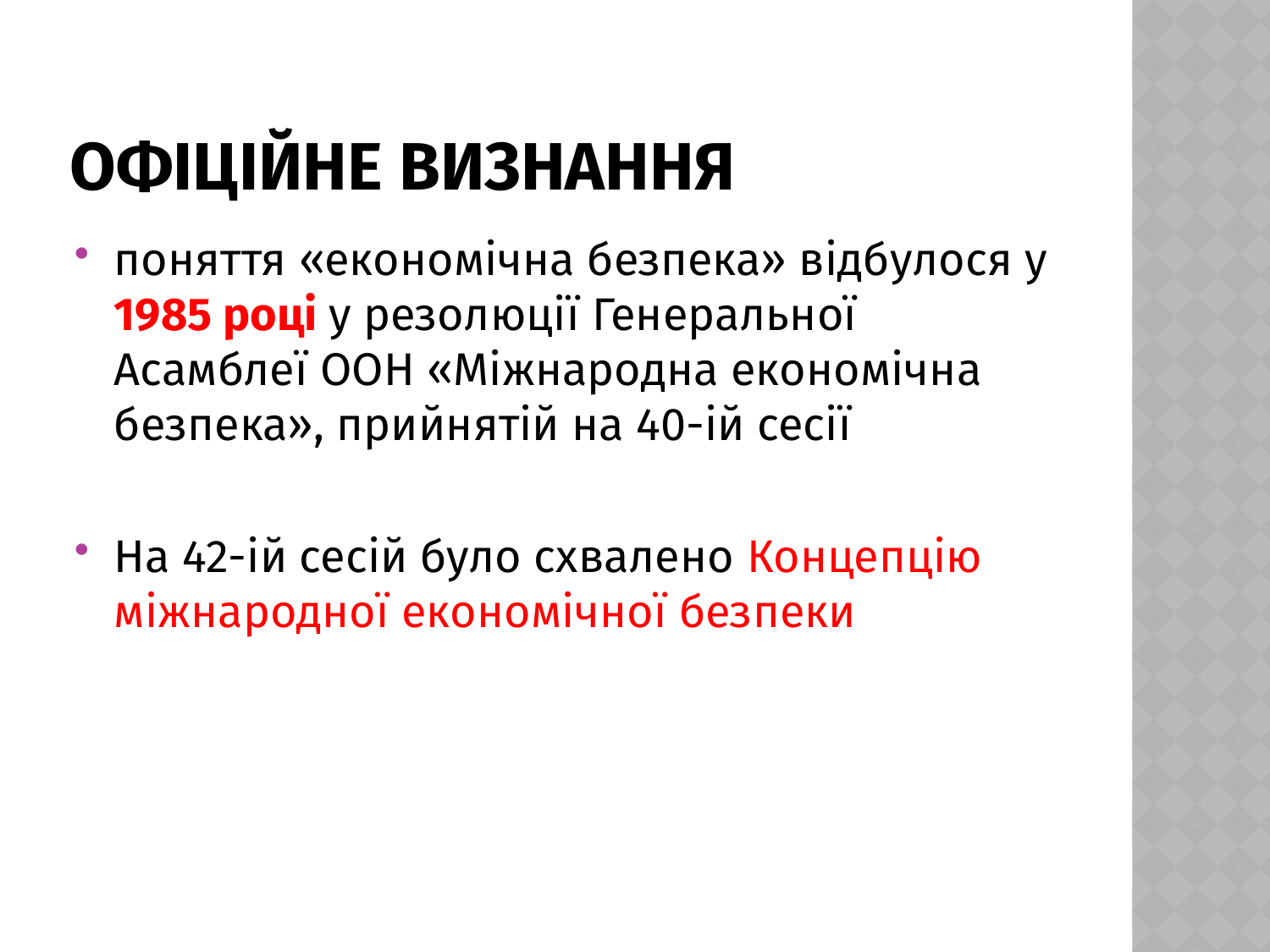

# Офіційне визнання
поняття «економічна безпека» відбулося у 1985 році у резолюції Генеральної Асамблеї ООН «Міжнародна економічна безпека», прийнятій на 40-ій сесії

На 42-ій сесій було схвалено Концепцію міжнародної економічної безпеки